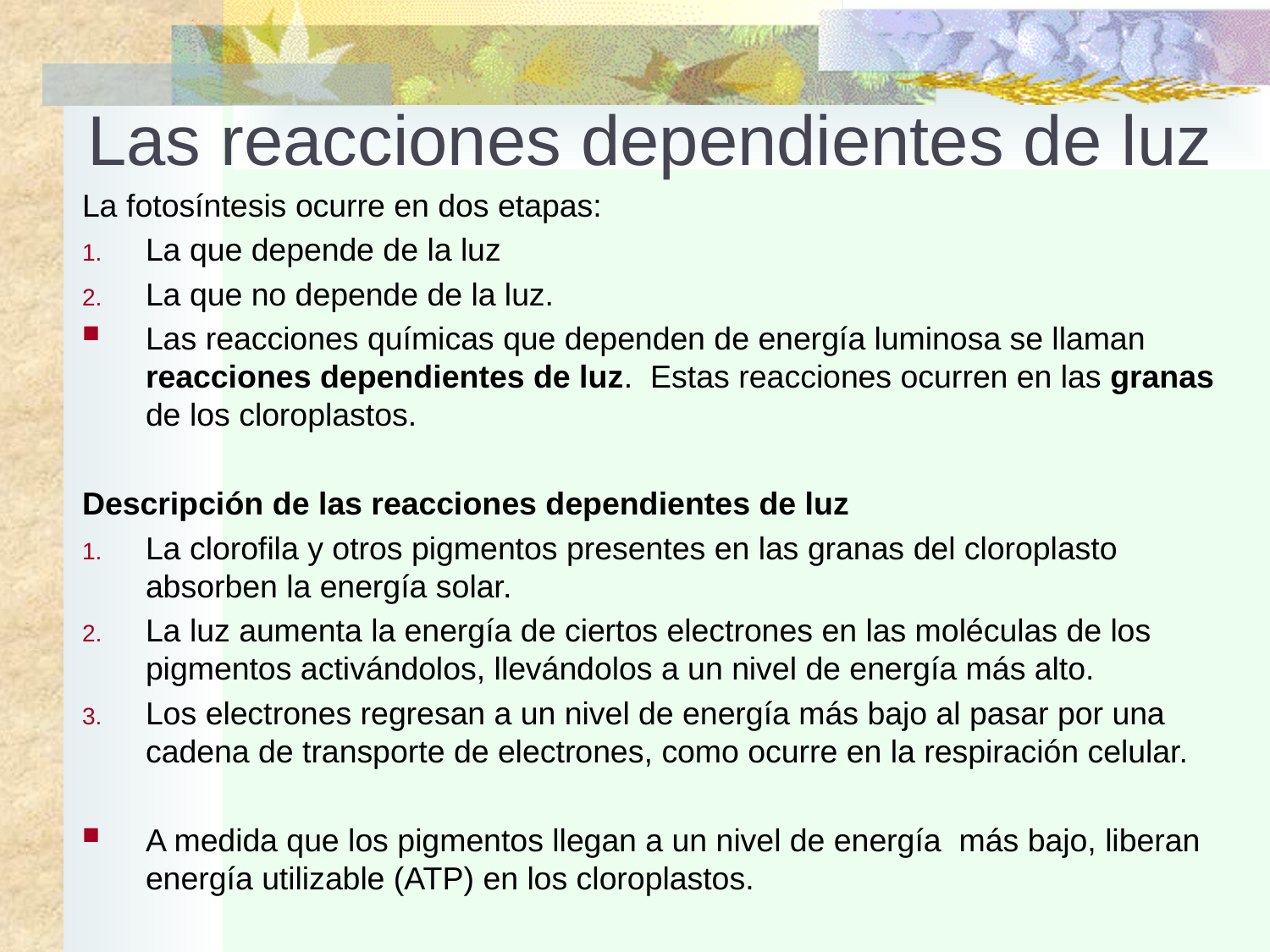

# Las reacciones dependientes de luz
La fotosíntesis ocurre en dos etapas:
La que depende de la luz
La que no depende de la luz.
Las reacciones químicas que dependen de energía luminosa se llaman reacciones dependientes de luz.  Estas reacciones ocurren en las granas de los cloroplastos.

Descripción de las reacciones dependientes de luz
La clorofila y otros pigmentos presentes en las granas del cloroplasto absorben la energía solar.
La luz aumenta la energía de ciertos electrones en las moléculas de los pigmentos activándolos, llevándolos a un nivel de energía más alto.
Los electrones regresan a un nivel de energía más bajo al pasar por una cadena de transporte de electrones, como ocurre en la respiración celular.

A medida que los pigmentos llegan a un nivel de energía  más bajo, liberan energía utilizable (ATP) en los cloroplastos.